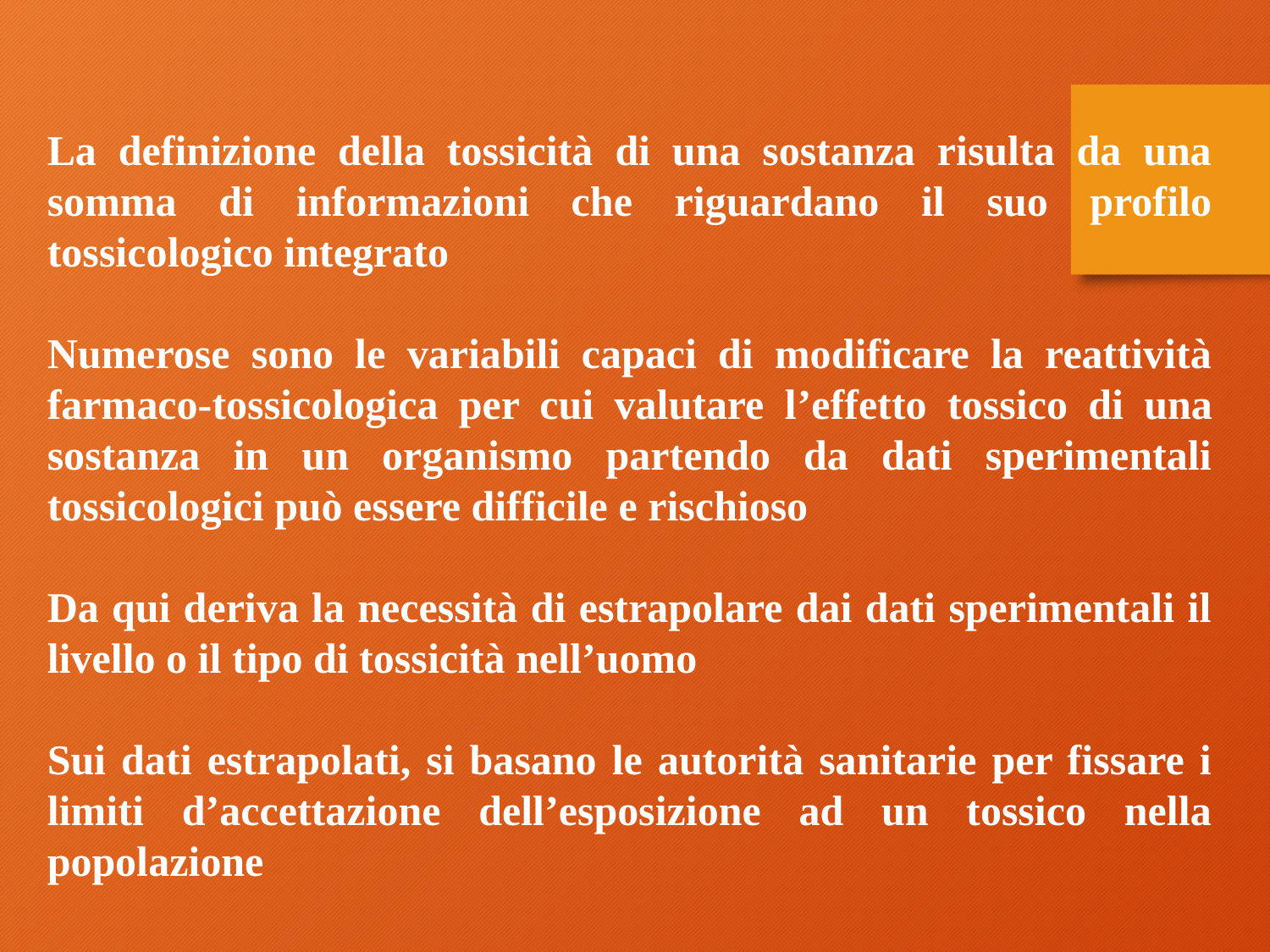

La definizione della tossicità di una sostanza risulta da una somma di informazioni che riguardano il suo profilo tossicologico integrato

Numerose sono le variabili capaci di modificare la reattività farmaco-tossicologica per cui valutare l’effetto tossico di una sostanza in un organismo partendo da dati sperimentali tossicologici può essere difficile e rischioso

Da qui deriva la necessità di estrapolare dai dati sperimentali il livello o il tipo di tossicità nell’uomo

Sui dati estrapolati, si basano le autorità sanitarie per fissare i limiti d’accettazione dell’esposizione ad un tossico nella popolazione